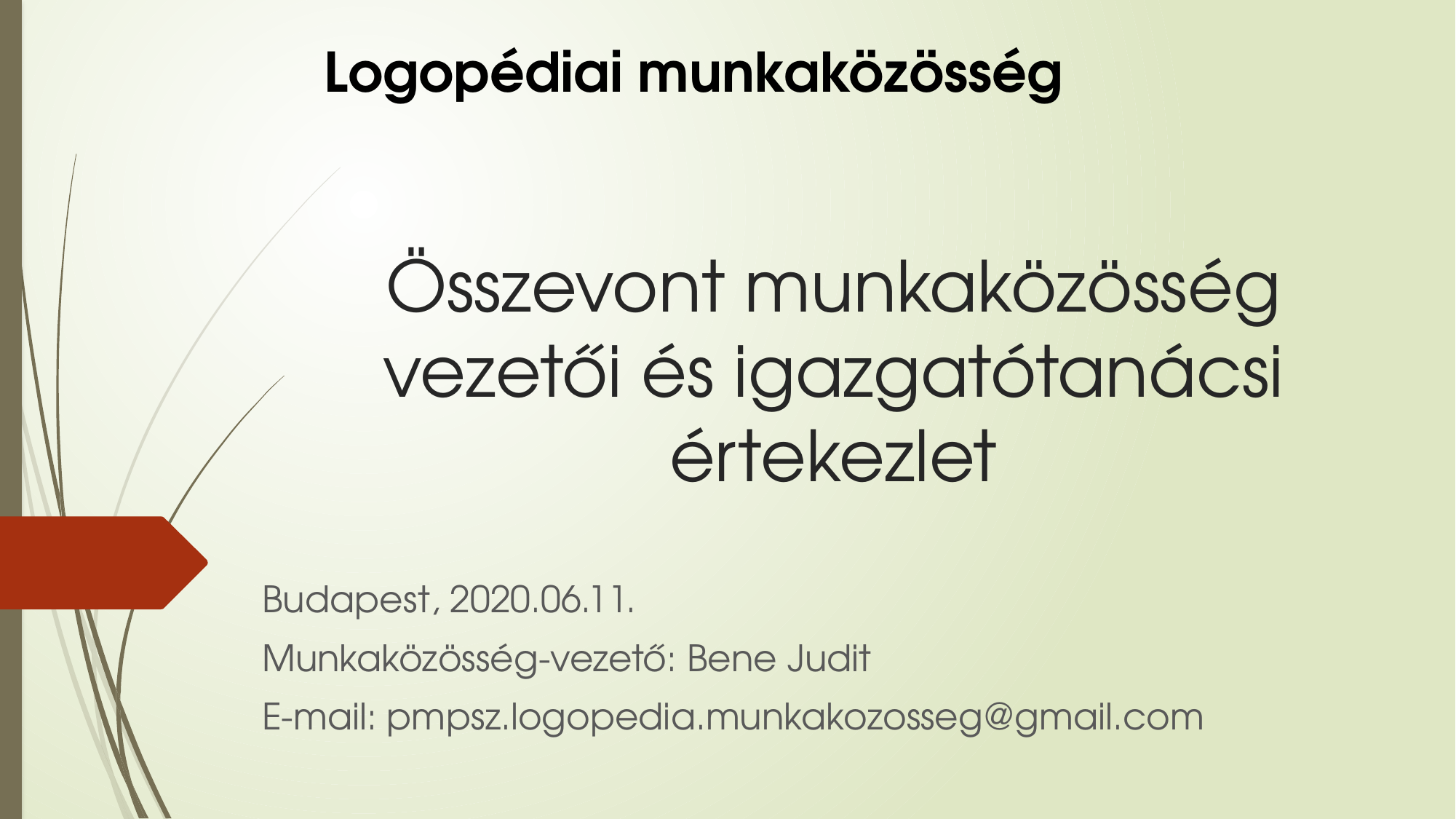

Logopédiai munkaközösség
# Összevont munkaközösség vezetői és igazgatótanácsi értekezlet
Budapest, 2020.06.11.
Munkaközösség-vezető: Bene Judit
E-mail: pmpsz.logopedia.munkakozosseg@gmail.com